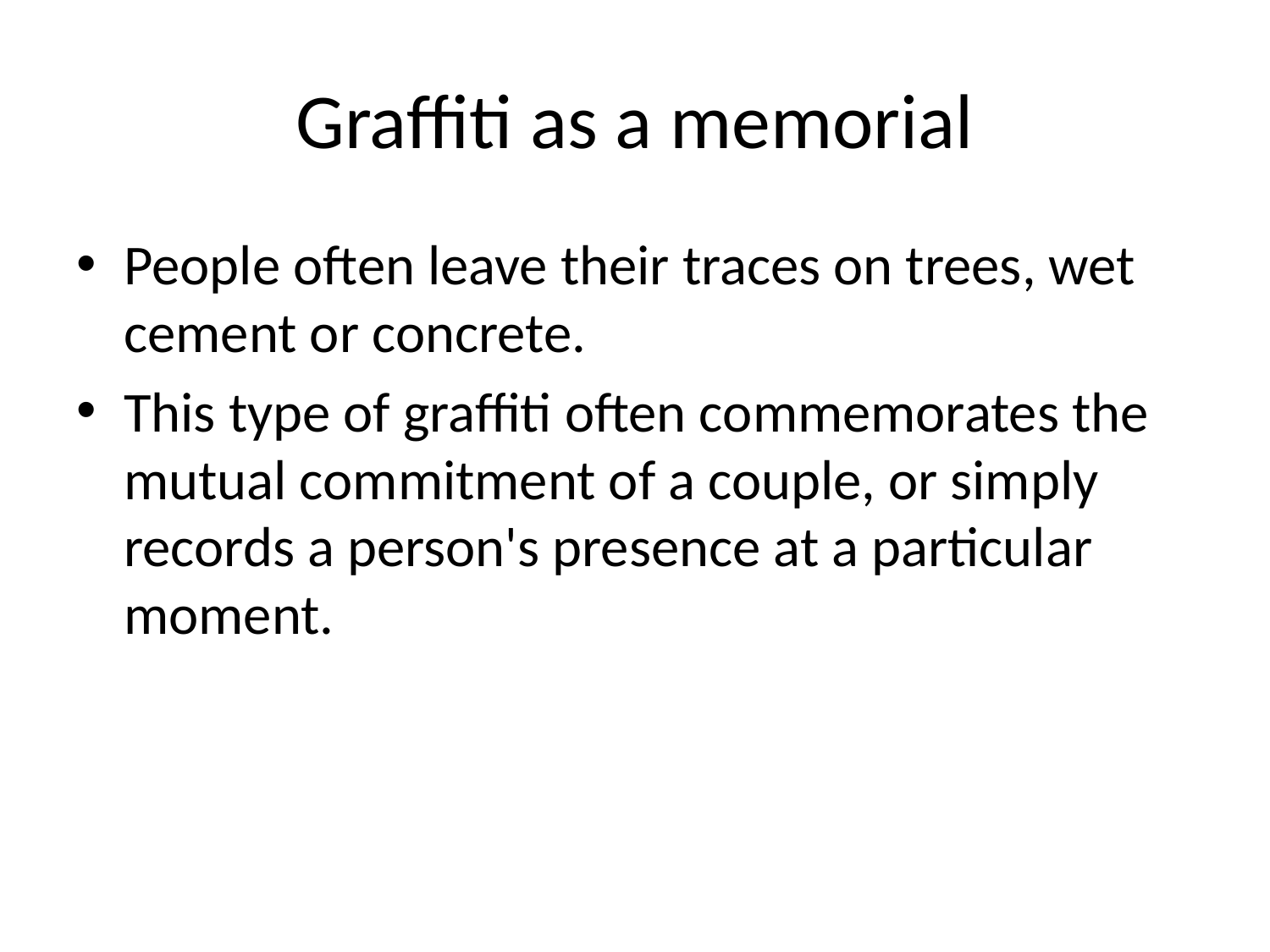

# Graffiti as a memorial
People often leave their traces on trees, wet cement or concrete.
This type of graffiti often commemorates the mutual commitment of a couple, or simply records a person's presence at a particular moment.